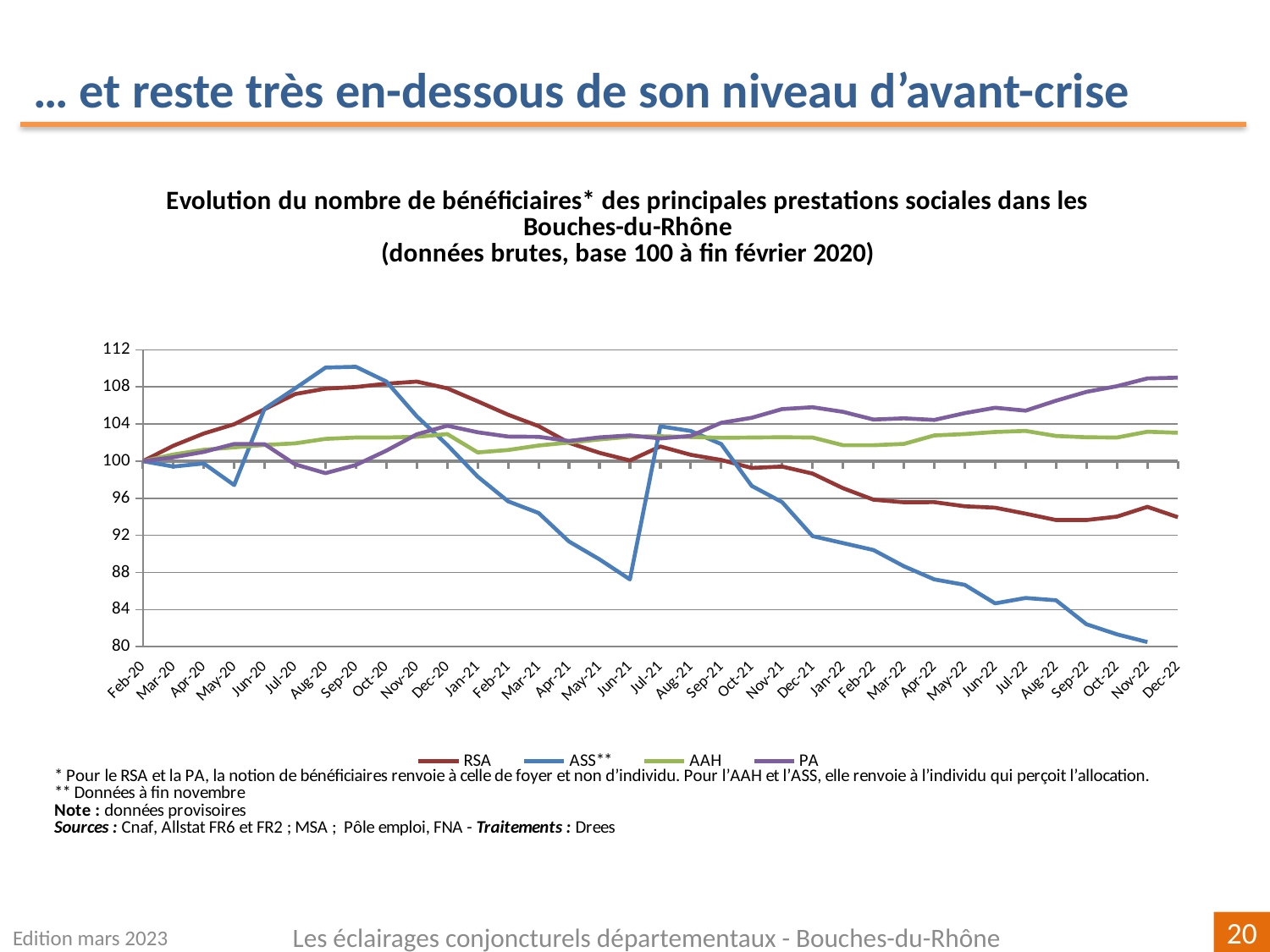

… et reste très en-dessous de son niveau d’avant-crise

[unsupported chart]

Edition mars 2023
Les éclairages conjoncturels départementaux - Bouches-du-Rhône
20